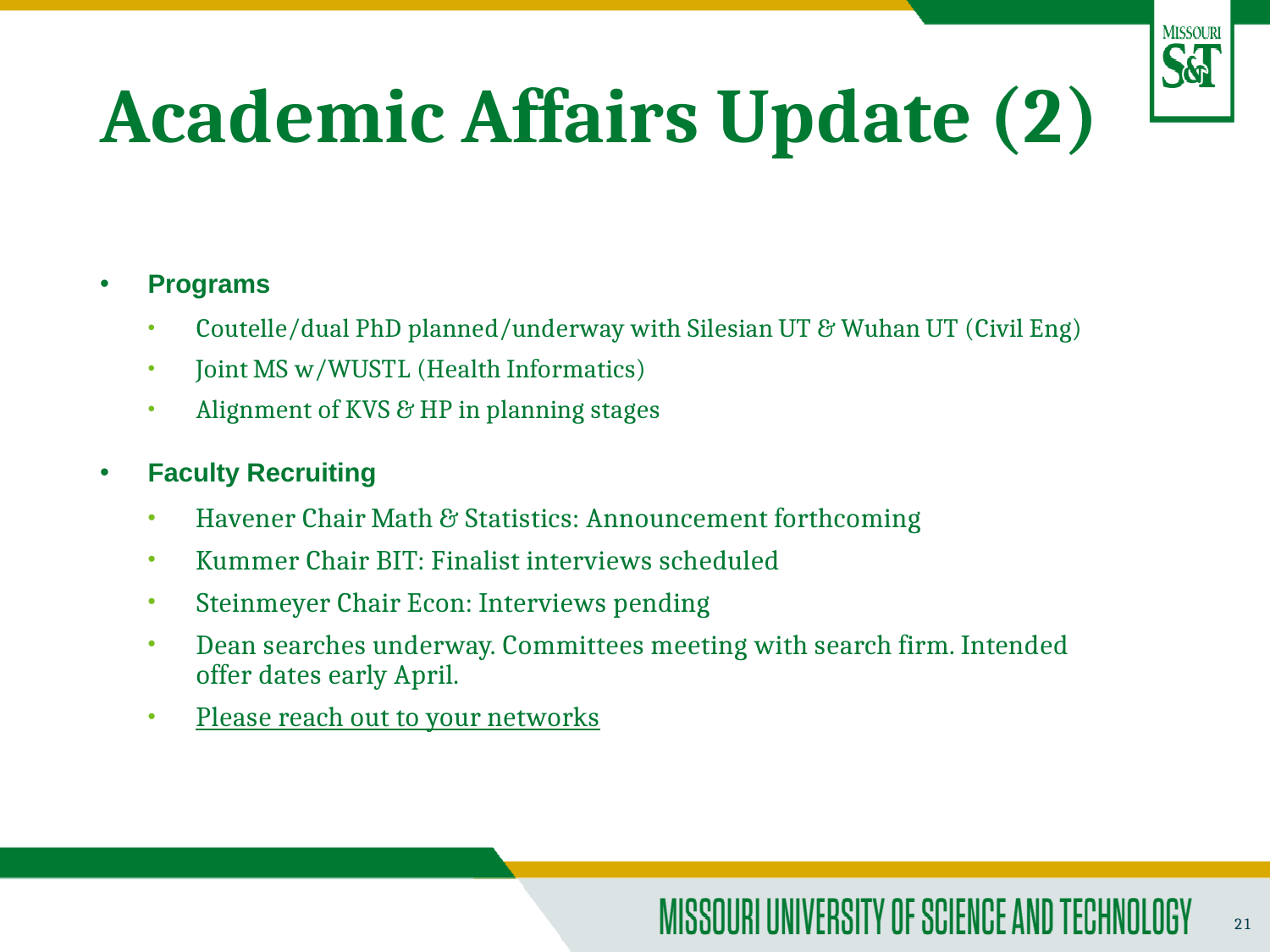

# Academic Affairs Update (2)
Programs
Coutelle/dual PhD planned/underway with Silesian UT & Wuhan UT (Civil Eng)
Joint MS w/WUSTL (Health Informatics)
Alignment of KVS & HP in planning stages
Faculty Recruiting
Havener Chair Math & Statistics: Announcement forthcoming
Kummer Chair BIT: Finalist interviews scheduled
Steinmeyer Chair Econ: Interviews pending
Dean searches underway. Committees meeting with search firm. Intended offer dates early April.
Please reach out to your networks